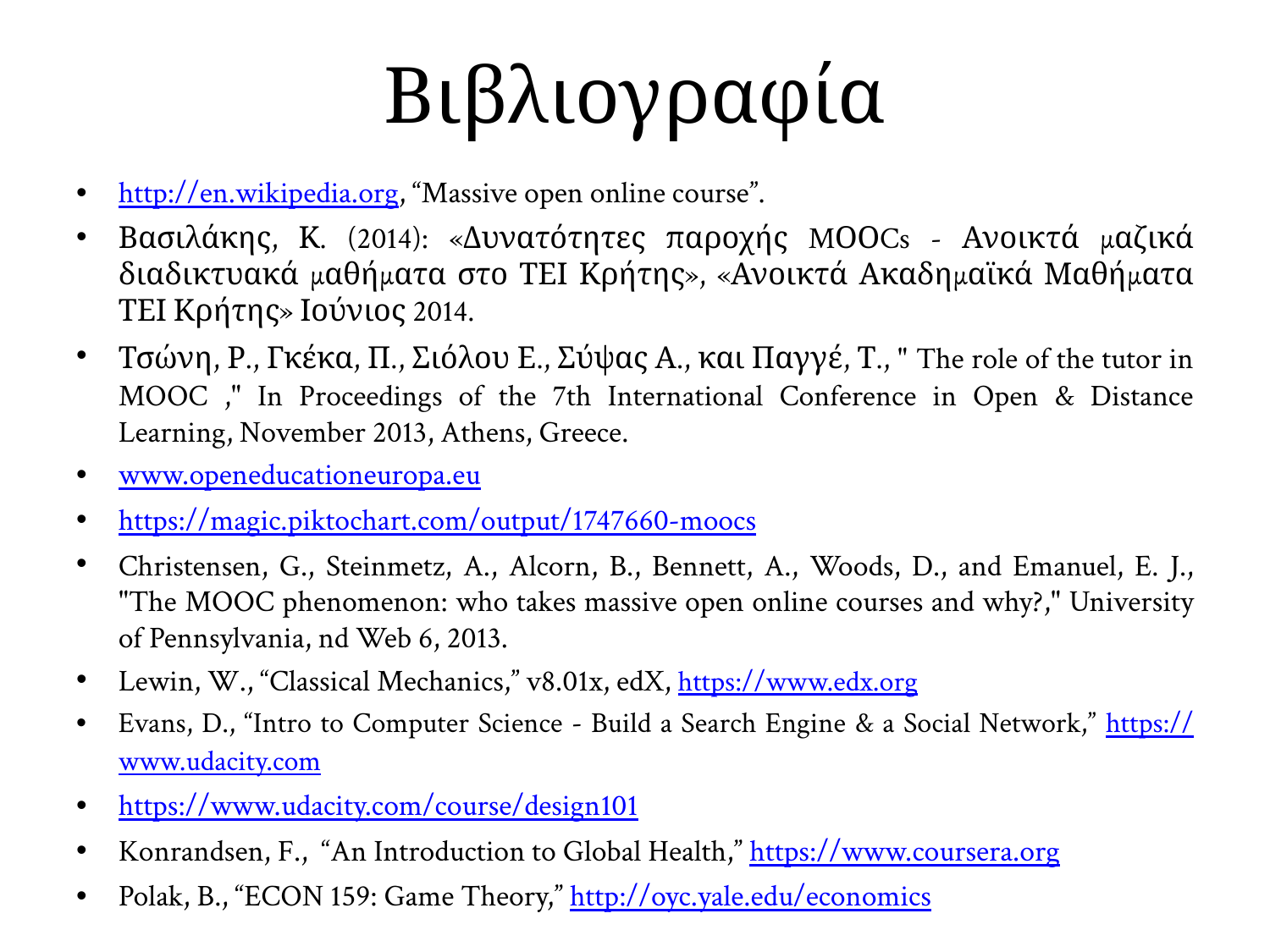

# Βιβλιογραφία
http://en.wikipedia.org, “Massive open online course”.
Βασιλάκης, Κ. (2014): «Δυνατότητες παροχής MΟΟCs - Ανοικτά μαζικά διαδικτυακά μαθήματα στο ΤΕΙ Κρήτης», «Ανοικτά Ακαδημαϊκά Μαθήματα ΤΕΙ Κρήτης» Ιούνιος 2014.
Τσώνη, Ρ., Γκέκα, Π., Σιόλου Ε., Σύψας Α., και Παγγέ, Τ., " The role of the tutor in MOOC ," In Proceedings of the 7th International Conference in Open & Distance Learning, November 2013, Athens, Greece.
www.openeducationeuropa.eu
https://magic.piktochart.com/output/1747660-moocs
Christensen, G., Steinmetz, A., Alcorn, B., Bennett, A., Woods, D., and Emanuel, E. J., "The MOOC phenomenon: who takes massive open online courses and why?," University of Pennsylvania, nd Web 6, 2013.
Lewin, W., “Classical Mechanics,” v8.01x, edX, https://www.edx.org
Evans, D., “Intro to Computer Science - Build a Search Engine & a Social Network,” https://www.udacity.com
https://www.udacity.com/course/design101
Konrandsen, F.,  “An Introduction to Global Health,” https://www.coursera.org
Polak, B., “ECON 159: Game Theory,” http://oyc.yale.edu/economics